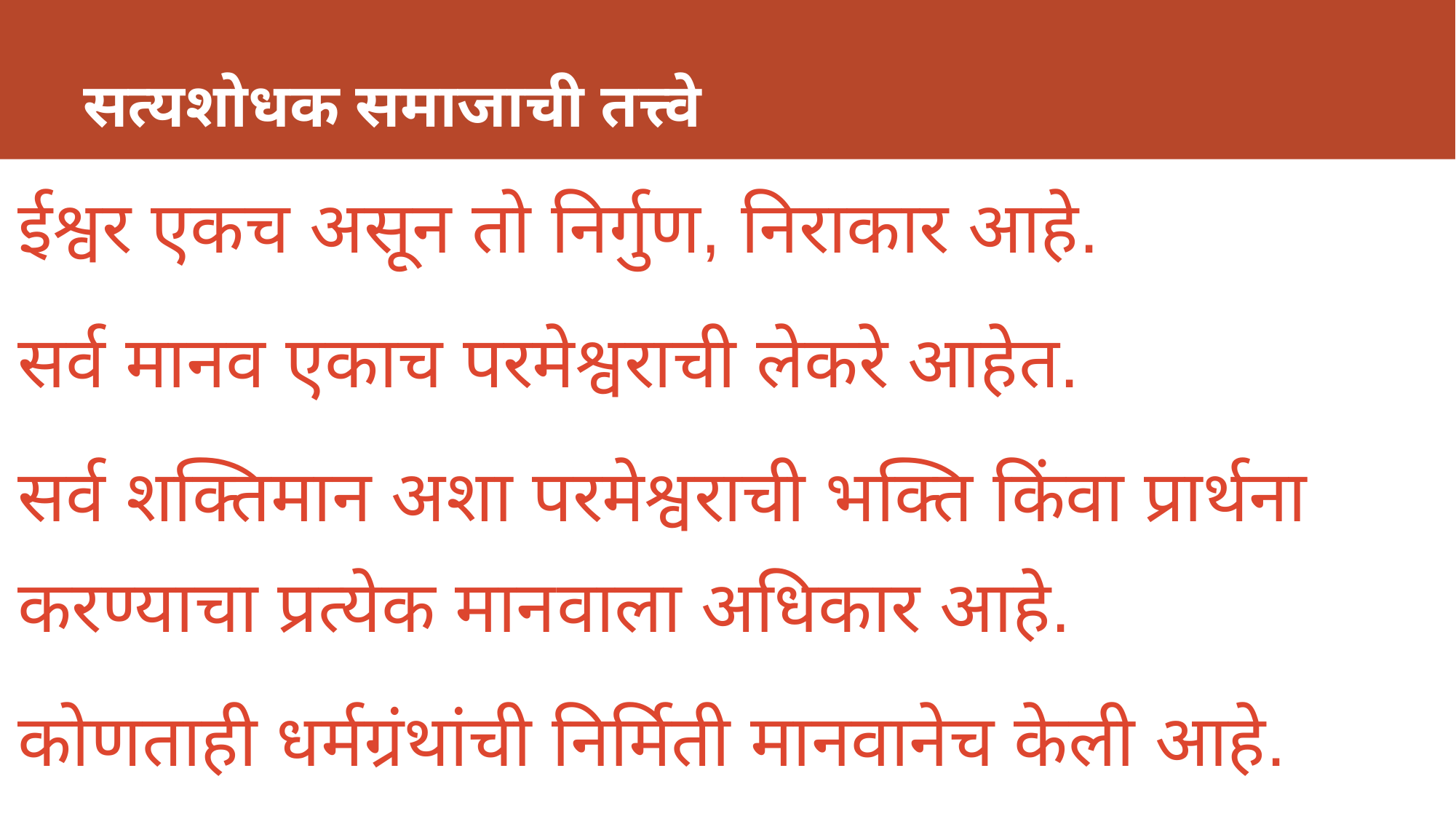

# सत्यशोधक समाजाची तत्त्वे
ईश्वर एकच असून तो निर्गुण, निराकार आहे.
सर्व मानव एकाच परमेश्वराची लेकरे आहेत.
सर्व शक्तिमान अशा परमेश्वराची भक्ति किंवा प्रार्थना करण्याचा प्रत्येक मानवाला अधिकार आहे.
कोणताही धर्मग्रंथांची निर्मिती मानवानेच केली आहे.